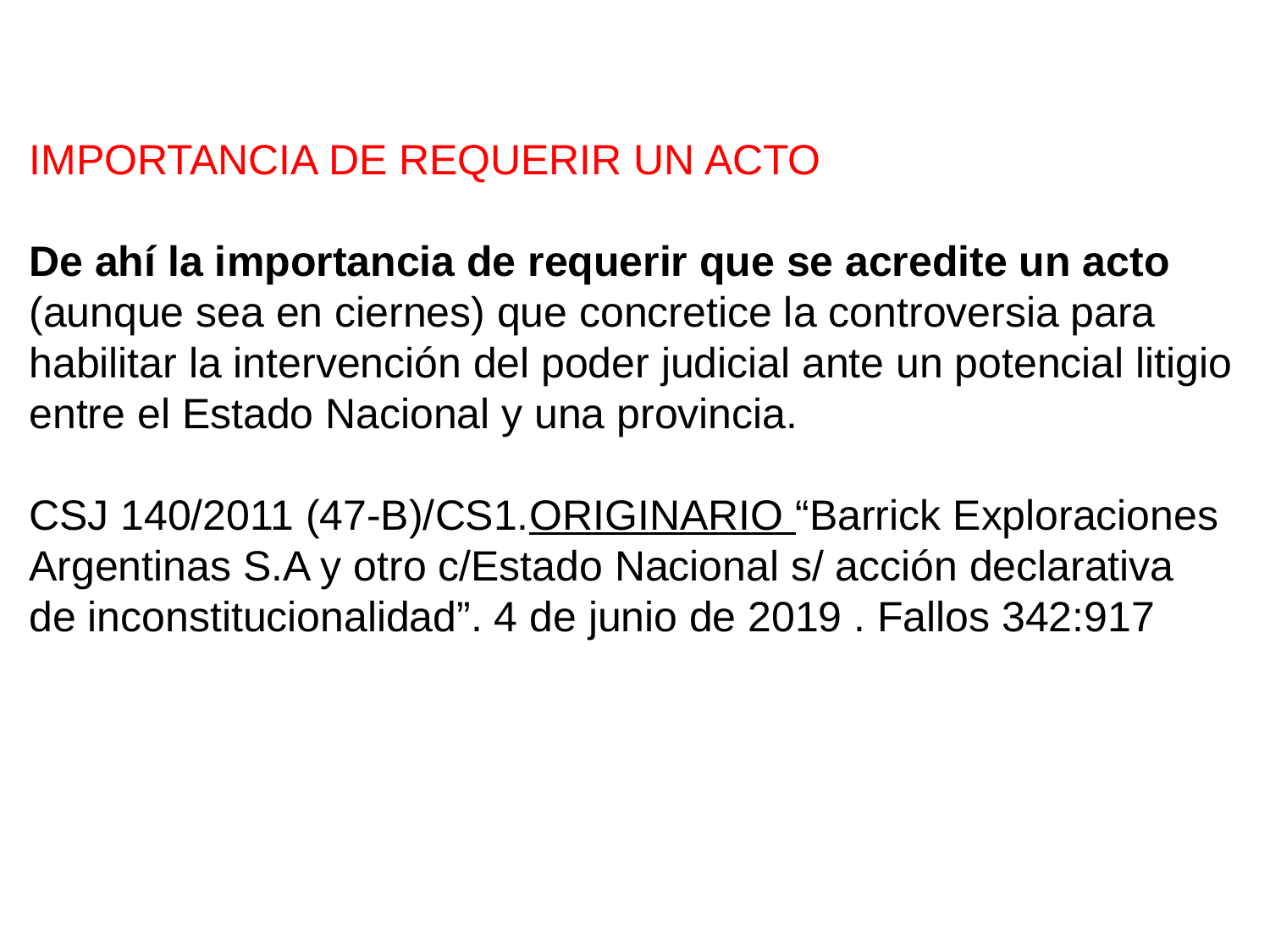

IMPORTANCIA DE REQUERIR UN ACTO

De ahí la importancia de requerir que se acredite un acto
(aunque sea en ciernes) que concretice la controversia para
habilitar la intervención del poder judicial ante un potencial litigio
entre el Estado Nacional y una provincia.

CSJ 140/2011 (47-B)/CS1.ORIGINARIO “Barrick Exploraciones
Argentinas S.A y otro c/Estado Nacional s/ acción declarativa
de inconstitucionalidad”. 4 de junio de 2019 . Fallos 342:917